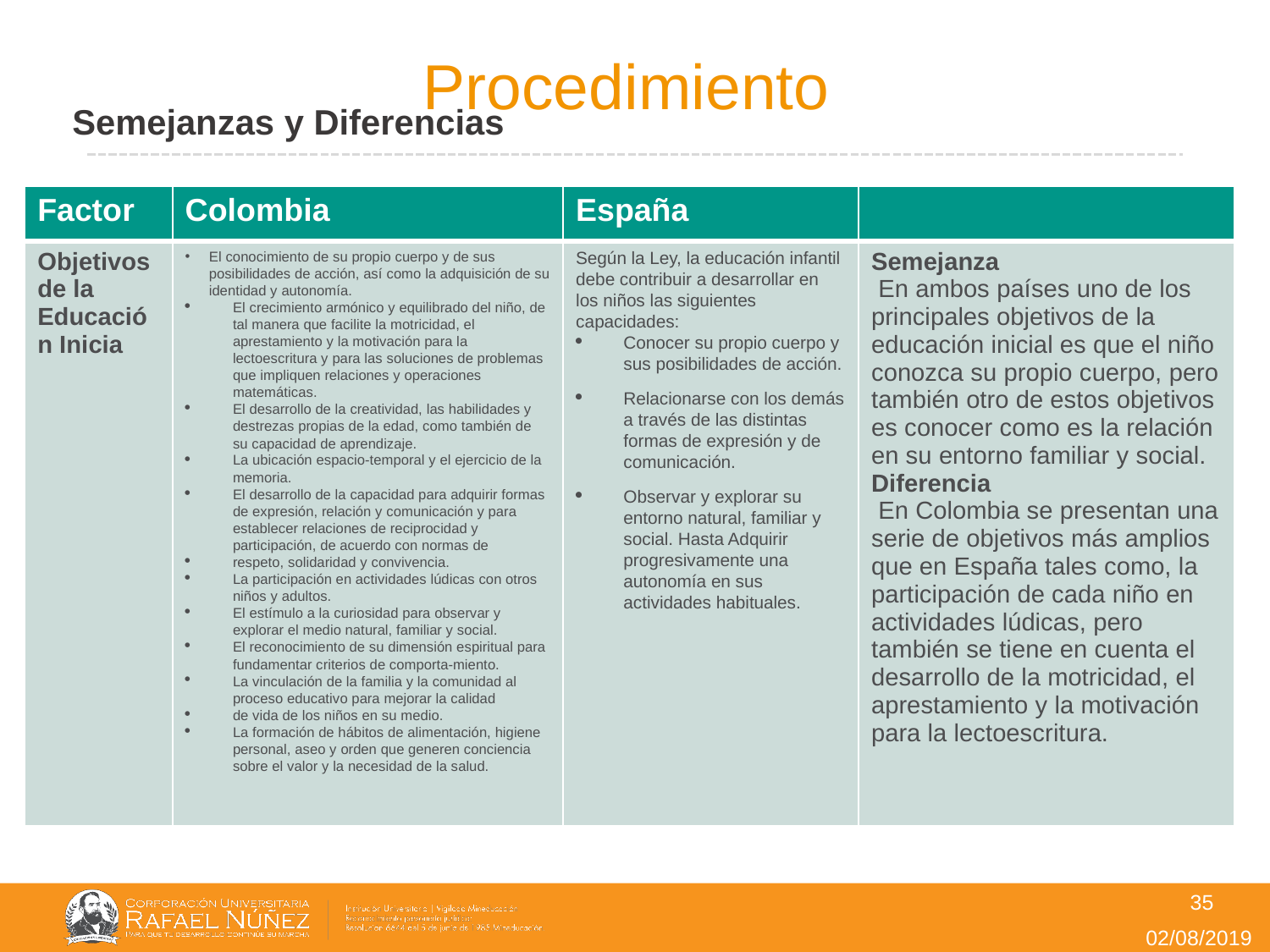

# Procedimiento
Semejanzas y Diferencias
| Factor | Colombia | España |  |
| --- | --- | --- | --- |
| Objetivos de la Educación Inicia | El conocimiento de su propio cuerpo y de sus posibilidades de acción, así como la adquisición de su identidad y autonomía. El crecimiento armónico y equilibrado del niño, de tal manera que facilite la motricidad, el aprestamiento y la motivación para la lectoescritura y para las soluciones de problemas que impliquen relaciones y operaciones matemáticas. El desarrollo de la creatividad, las habilidades y destrezas propias de la edad, como también de su capacidad de aprendizaje. La ubicación espacio-temporal y el ejercicio de la memoria. El desarrollo de la capacidad para adquirir formas de expresión, relación y comunicación y para establecer relaciones de reciprocidad y participación, de acuerdo con normas de respeto, solidaridad y convivencia. La participación en actividades lúdicas con otros niños y adultos. El estímulo a la curiosidad para observar y explorar el medio natural, familiar y social. El reconocimiento de su dimensión espiritual para fundamentar criterios de comporta-miento. La vinculación de la familia y la comunidad al proceso educativo para mejorar la calidad de vida de los niños en su medio. La formación de hábitos de alimentación, higiene personal, aseo y orden que generen conciencia sobre el valor y la necesidad de la salud. | Según la Ley, la educación infantil debe contribuir a desarrollar en los niños las siguientes capacidades: Conocer su propio cuerpo y sus posibilidades de acción. Relacionarse con los demás a través de las distintas formas de expresión y de comunicación. Observar y explorar su entorno natural, familiar y social. Hasta Adquirir progresivamente una autonomía en sus actividades habituales. | Semejanza En ambos países uno de los principales objetivos de la educación inicial es que el niño conozca su propio cuerpo, pero también otro de estos objetivos es conocer como es la relación en su entorno familiar y social. Diferencia En Colombia se presentan una serie de objetivos más amplios que en España tales como, la participación de cada niño en actividades lúdicas, pero también se tiene en cuenta el desarrollo de la motricidad, el aprestamiento y la motivación para la lectoescritura. |
35